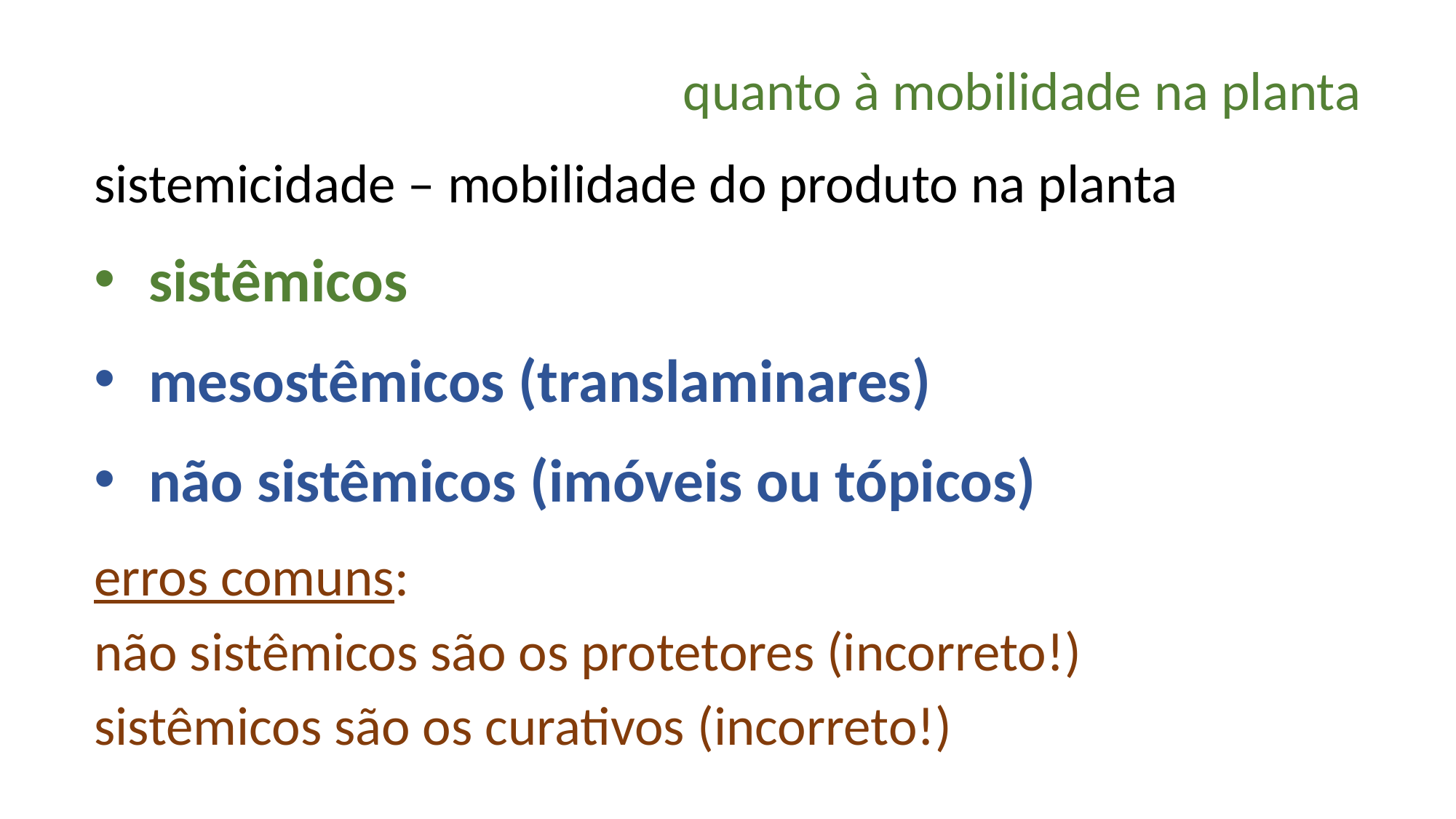

quanto à mobilidade na planta
sistemicidade – mobilidade do produto na planta
sistêmicos
mesostêmicos (translaminares)
não sistêmicos (imóveis ou tópicos)
erros comuns:
não sistêmicos são os protetores (incorreto!)
sistêmicos são os curativos (incorreto!)